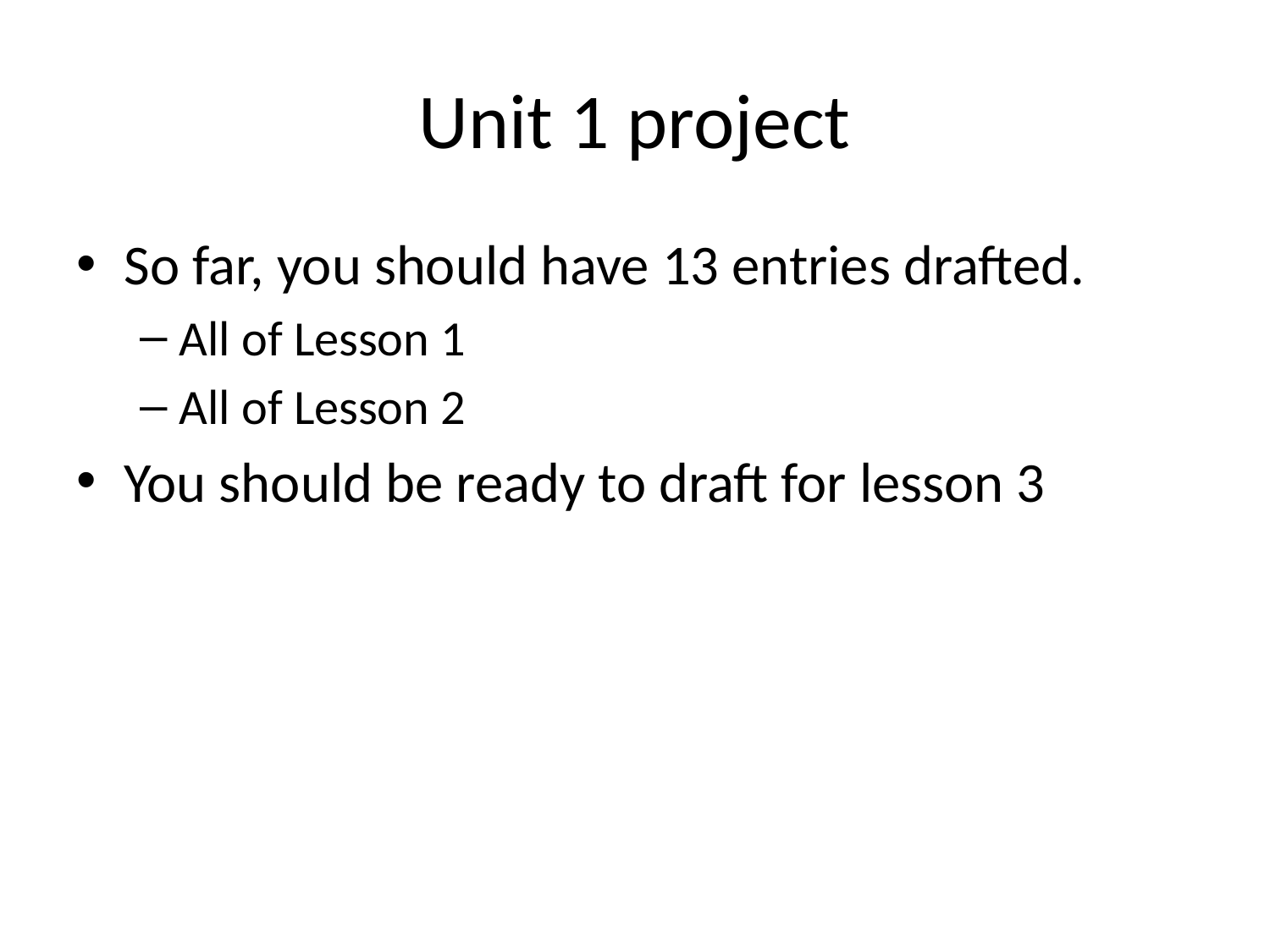

# Unit 1 project
So far, you should have 13 entries drafted.
All of Lesson 1
All of Lesson 2
You should be ready to draft for lesson 3